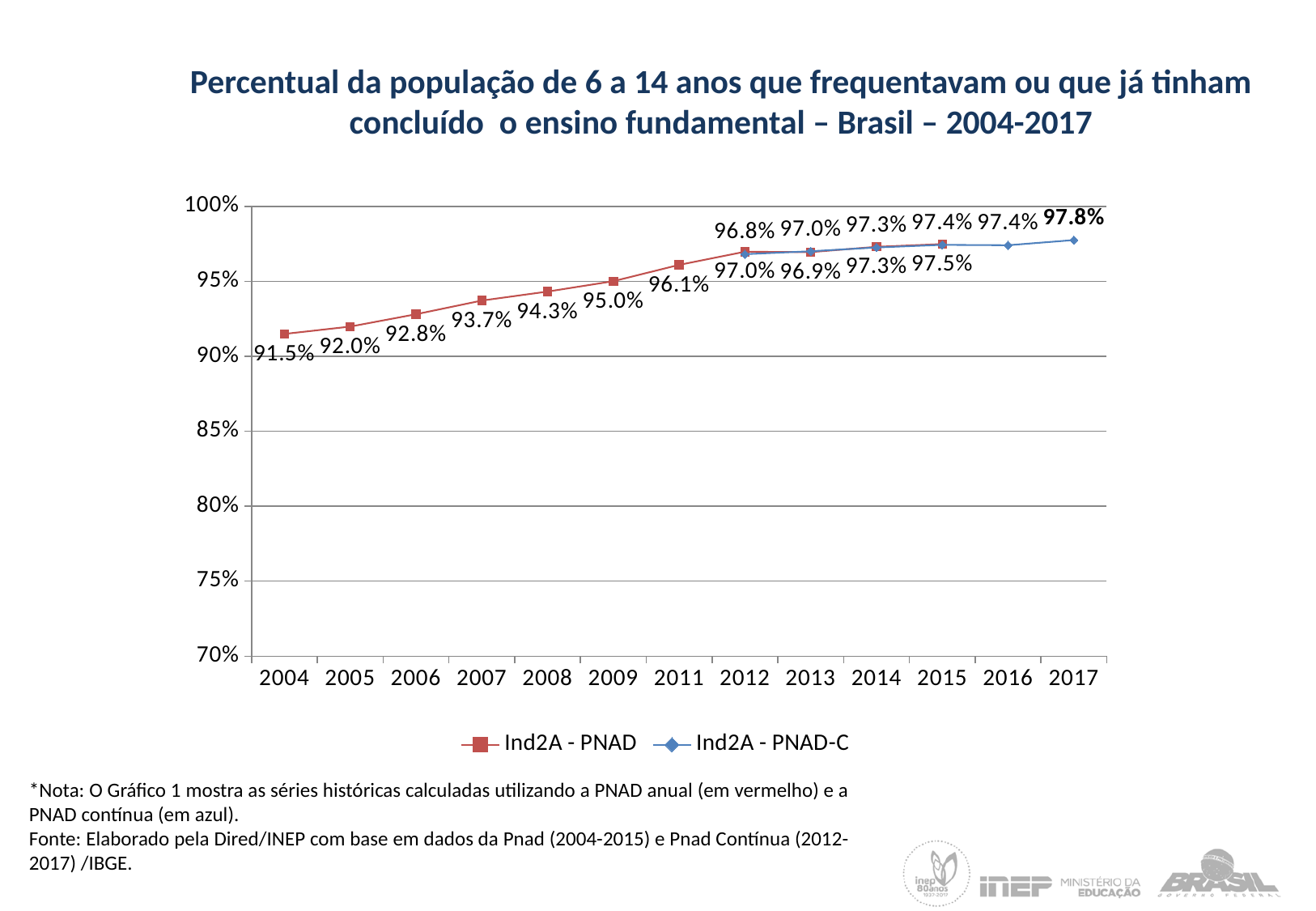

Percentual da população de 6 a 14 anos que frequentavam ou que já tinham concluído  o ensino fundamental – Brasil – 2004-2017

[unsupported chart]

*Nota: O Gráfico 1 mostra as séries históricas calculadas utilizando a PNAD anual (em vermelho) e a PNAD contínua (em azul).
Fonte: Elaborado pela Dired/INEP com base em dados da Pnad (2004-2015) e Pnad Contínua (2012-2017) /IBGE.